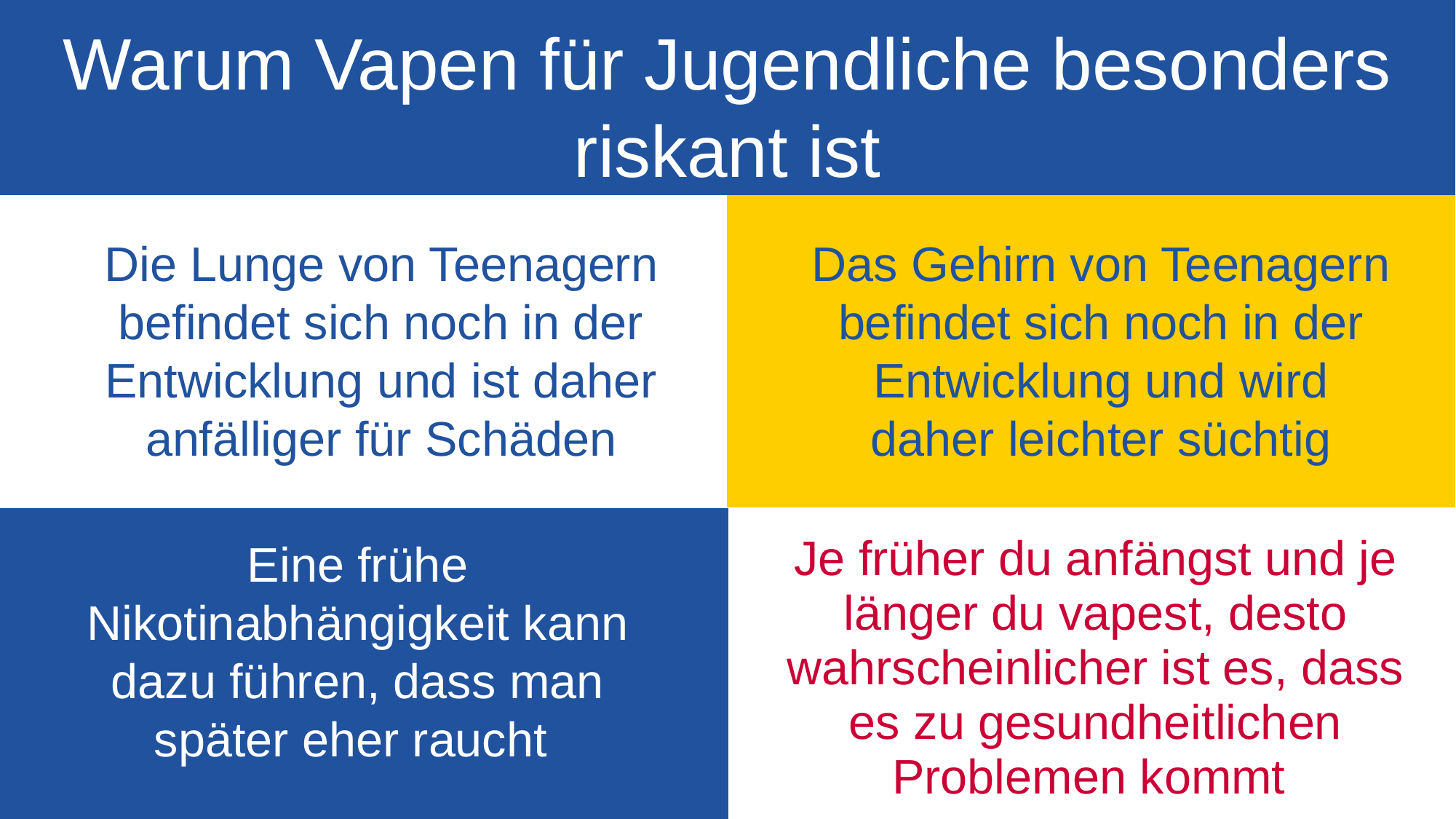

Warum Vapen für Jugendliche besonders riskant ist

Das Gehirn von Teenagern befindet sich noch in der Entwicklung und wird daher leichter süchtig
Die Lunge von Teenagern befindet sich noch in der Entwicklung und ist daher anfälliger für Schäden

Eine frühe Nikotinabhängigkeit kann dazu führen, dass man später eher raucht
Je früher du anfängst und je länger du vapest, desto wahrscheinlicher ist es, dass es zu gesundheitlichen Problemen kommt